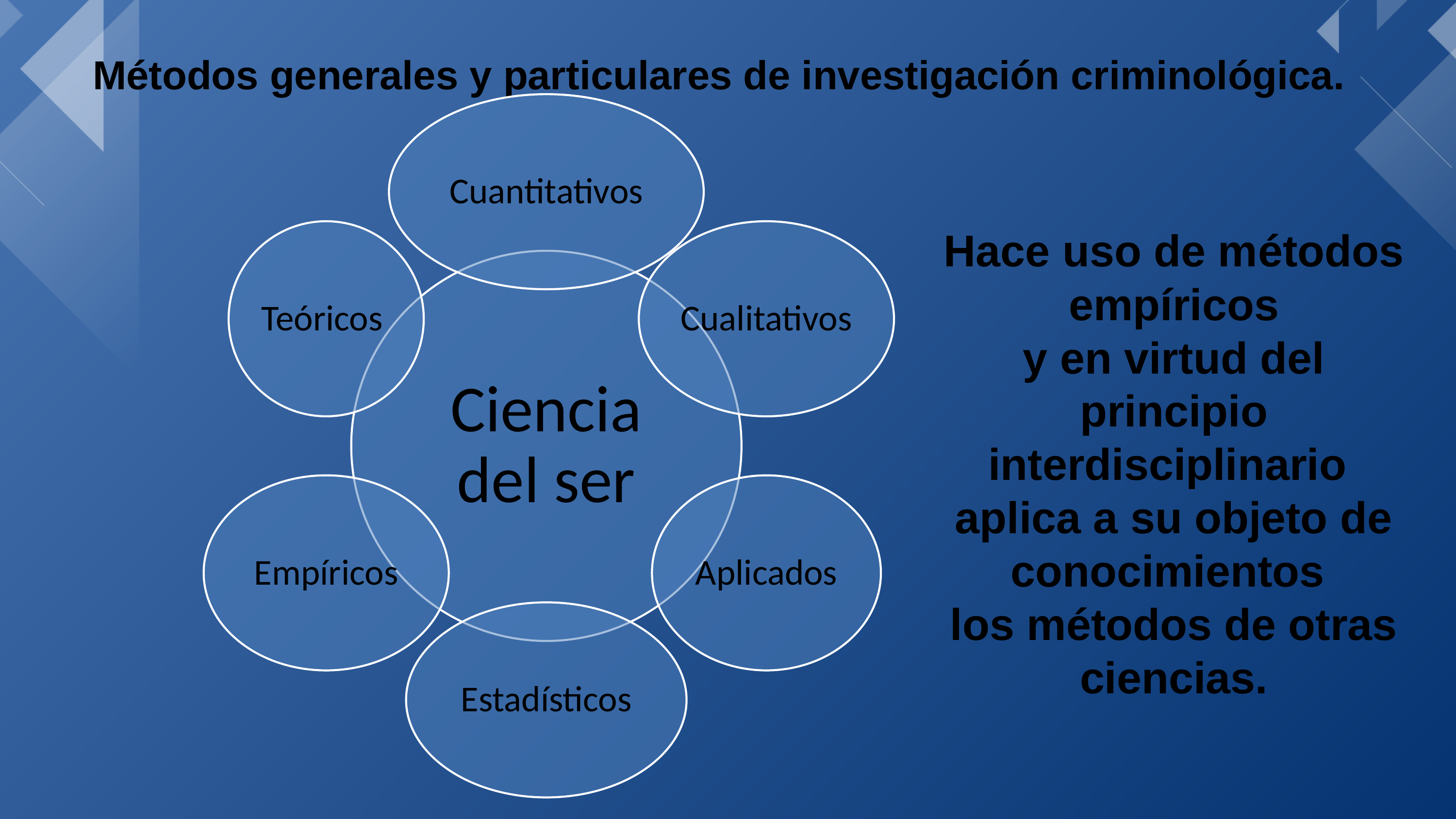

Métodos generales y particulares de investigación criminológica.
Ciencia del ser
Cuantitativos
Cualitativos
Aplicados
Estadísticos
Empíricos
Teóricos
Hace uso de métodos empíricos
y en virtud del principio interdisciplinario
aplica a su objeto de conocimientos
los métodos de otras ciencias.